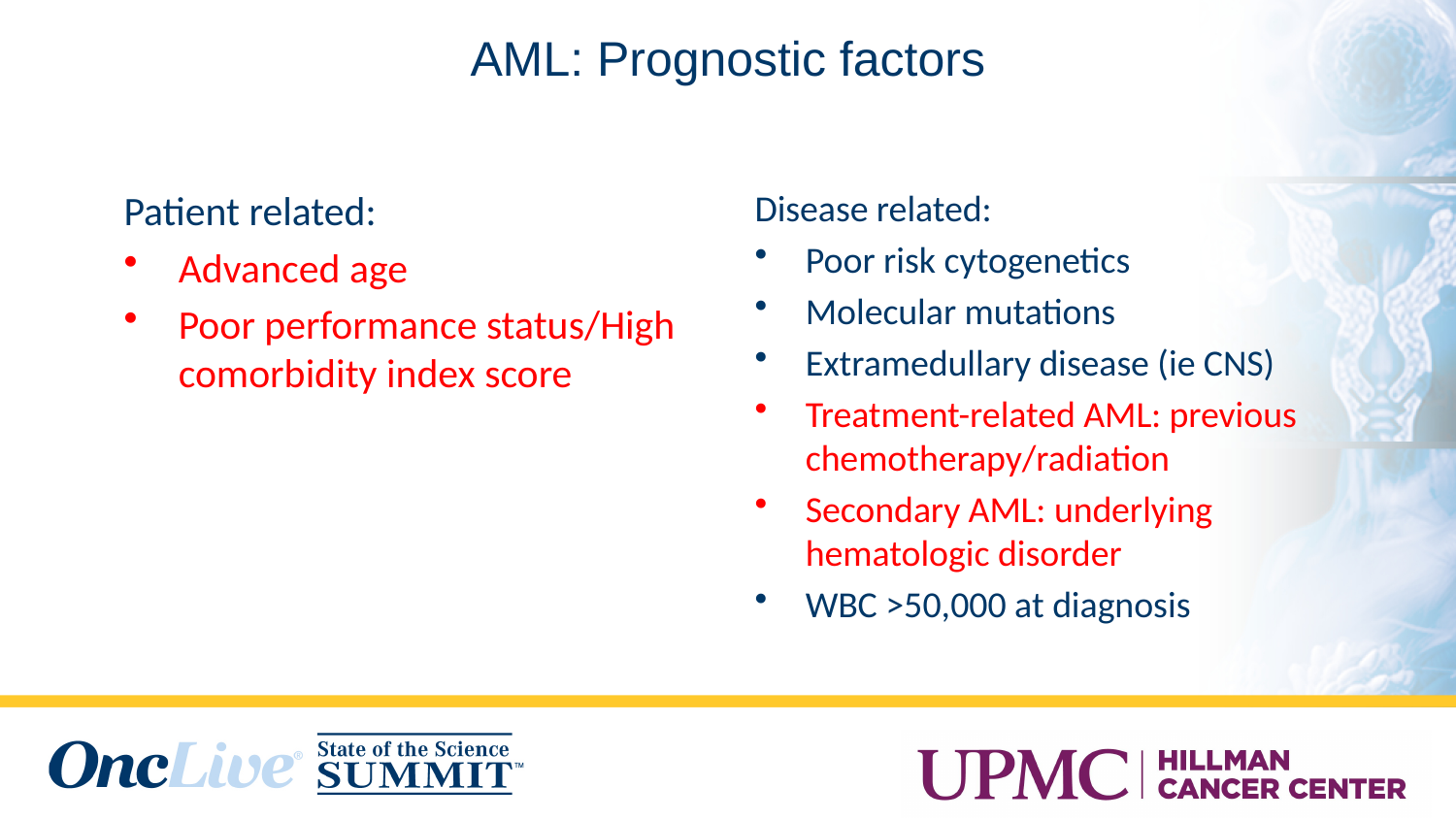

# AML: Prognostic factors
Patient related:
Advanced age
Poor performance status/High comorbidity index score

Disease related:
Poor risk cytogenetics
Molecular mutations
Extramedullary disease (ie CNS)
Treatment-related AML: previous chemotherapy/radiation
Secondary AML: underlying hematologic disorder
WBC >50,000 at diagnosis